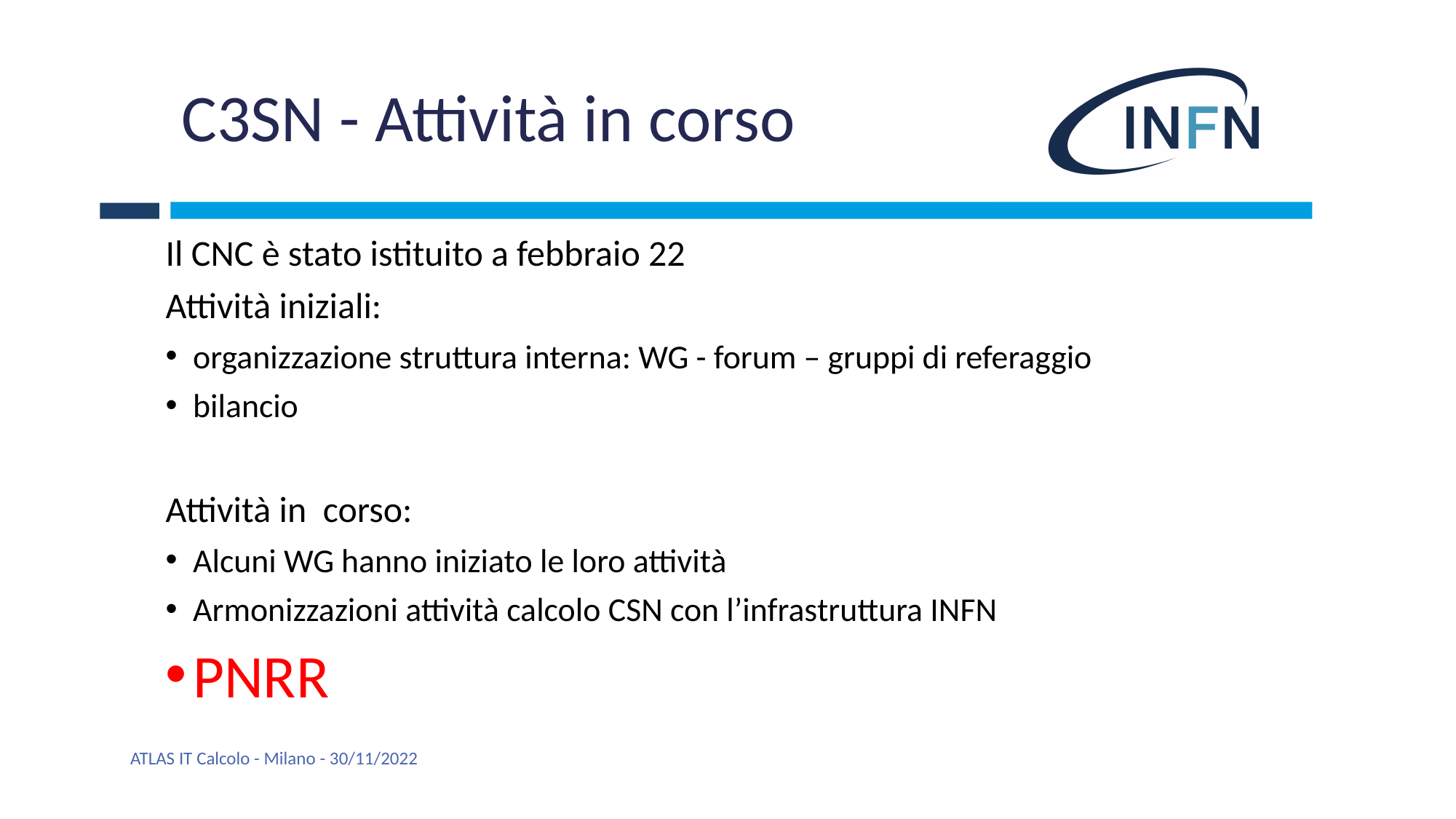

# C3SN - Attività in corso
Il CNC è stato istituito a febbraio 22
Attività iniziali:
organizzazione struttura interna: WG - forum – gruppi di referaggio
bilancio

Attività in  corso:
Alcuni WG hanno iniziato le loro attività
Armonizzazioni attività calcolo CSN con l’infrastruttura INFN
PNRR

ATLAS IT Calcolo - Milano - 30/11/2022